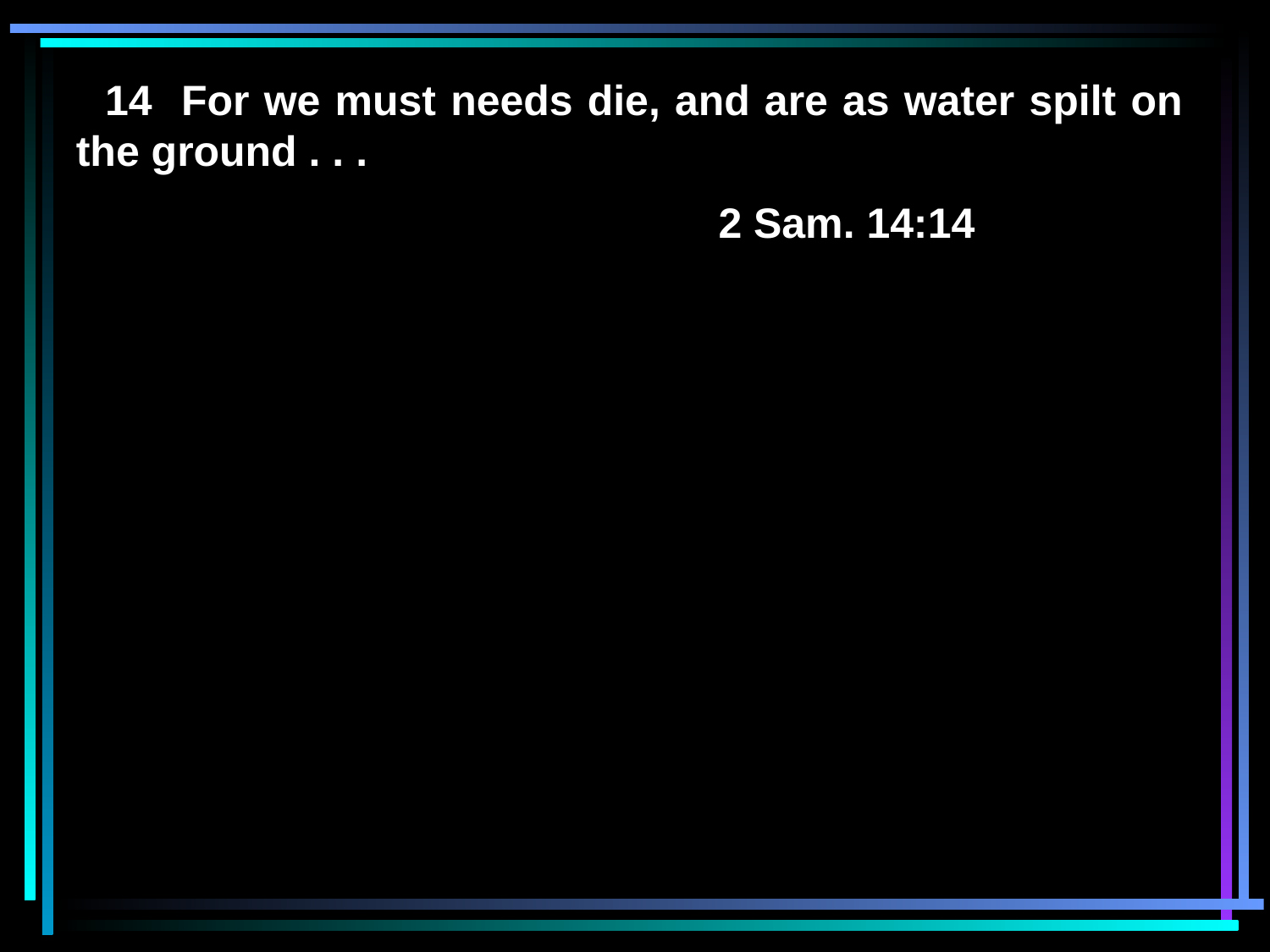

14  For we must needs die, and are as water spilt on the ground . . .
	2 Sam. 14:14